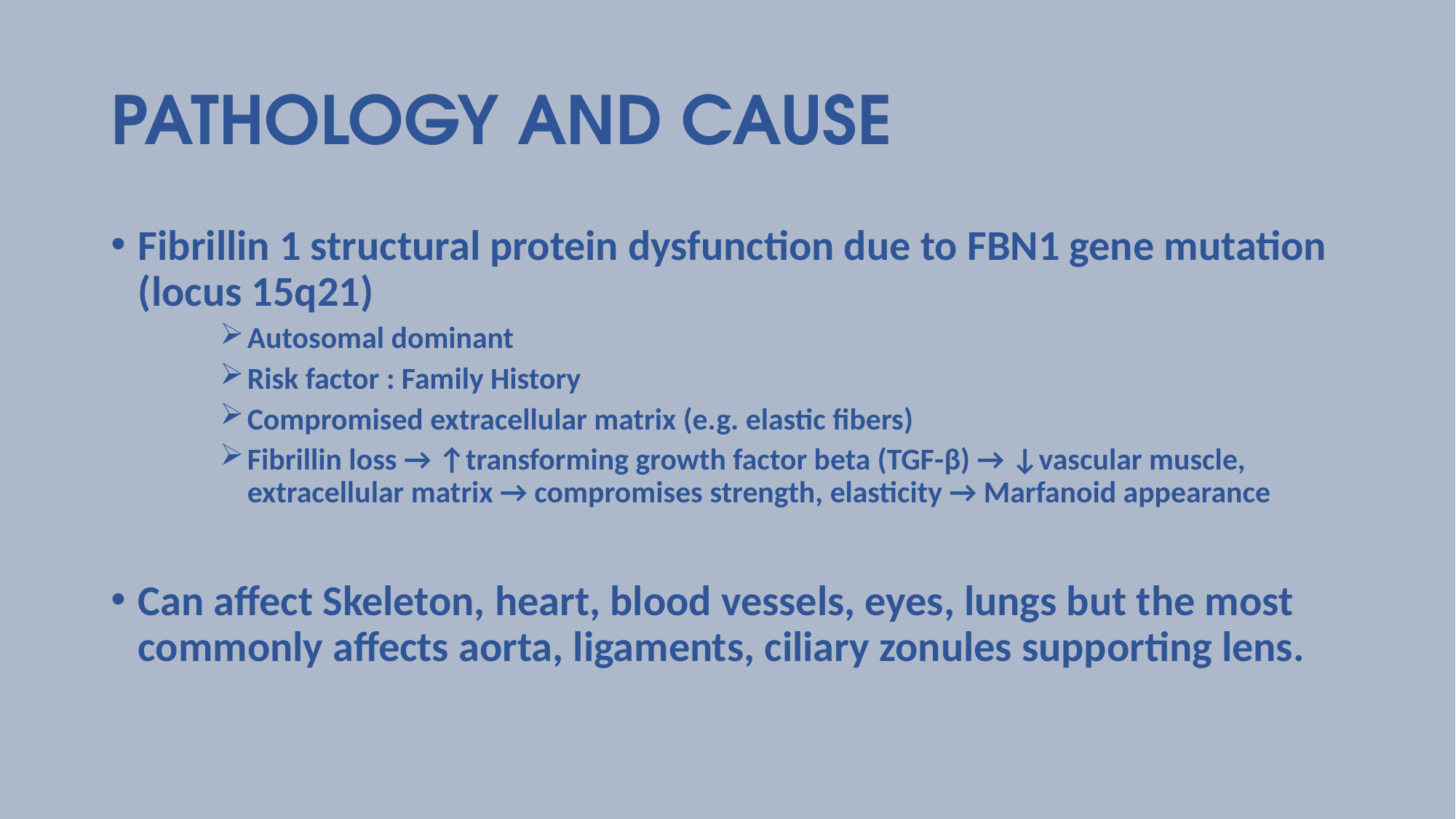

# PATHOLOGY AND CAUSE
Fibrillin 1 structural protein dysfunction due to FBN1 gene mutation (locus 15q21)
Autosomal dominant
Risk factor : Family History
Compromised extracellular matrix (e.g. elastic fibers)
Fibrillin loss → ↑transforming growth factor beta (TGF-β) → ↓vascular muscle, extracellular matrix → compromises strength, elasticity → Marfanoid appearance

Can affect Skeleton, heart, blood vessels, eyes, lungs but the most commonly affects aorta, ligaments, ciliary zonules supporting lens.